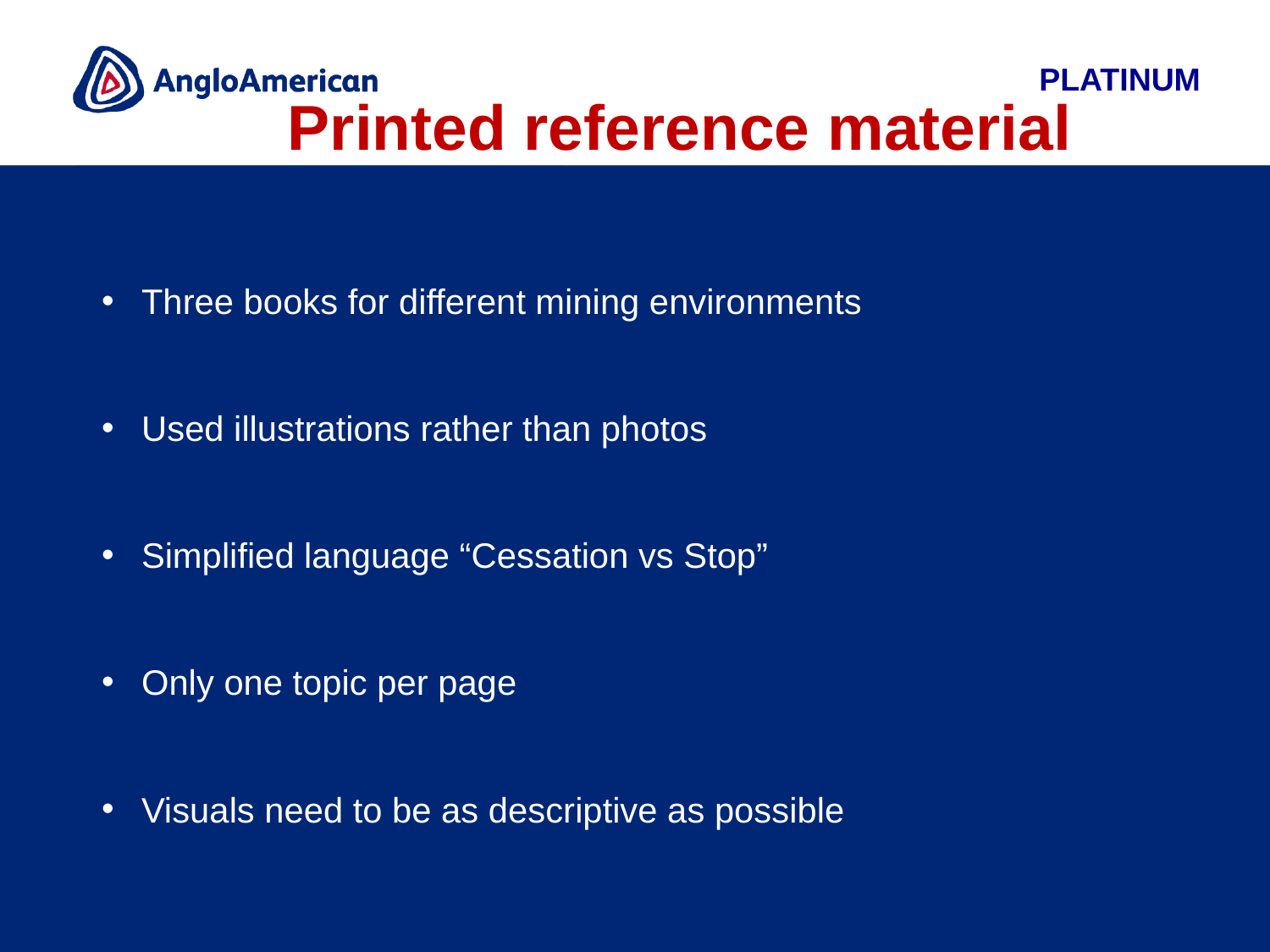

# Printed reference material
 Three books for different mining environments
 Used illustrations rather than photos
 Simplified language “Cessation vs Stop”
 Only one topic per page
 Visuals need to be as descriptive as possible